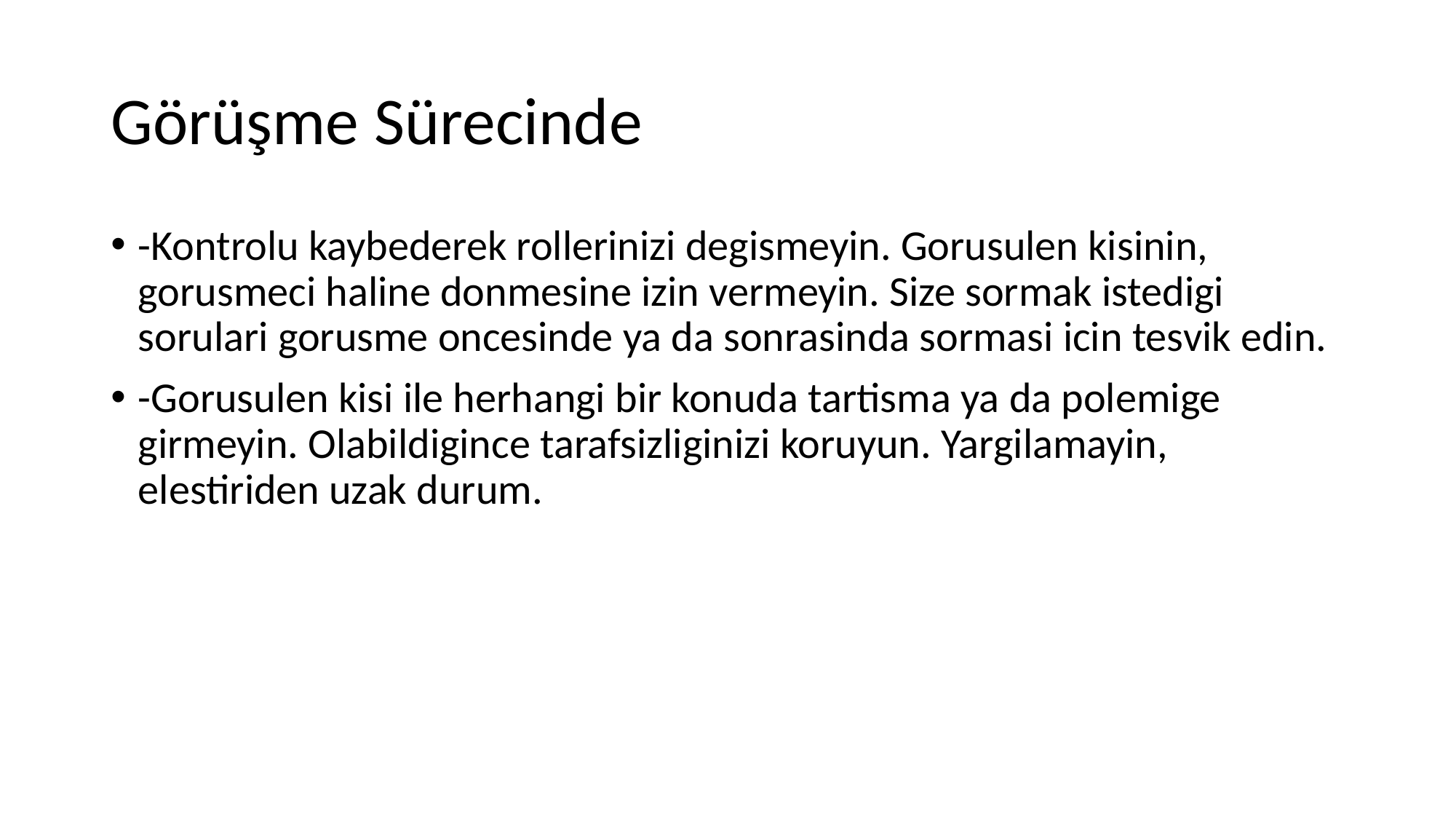

# Görüşme Sürecinde
-Kontrolu kaybederek rollerinizi degismeyin. Gorusulen kisinin, gorusmeci haline donmesine izin vermeyin. Size sormak istedigi sorulari gorusme oncesinde ya da sonrasinda sormasi icin tesvik edin.
-Gorusulen kisi ile herhangi bir konuda tartisma ya da polemige girmeyin. Olabildigince tarafsizliginizi koruyun. Yargilamayin, elestiriden uzak durum.